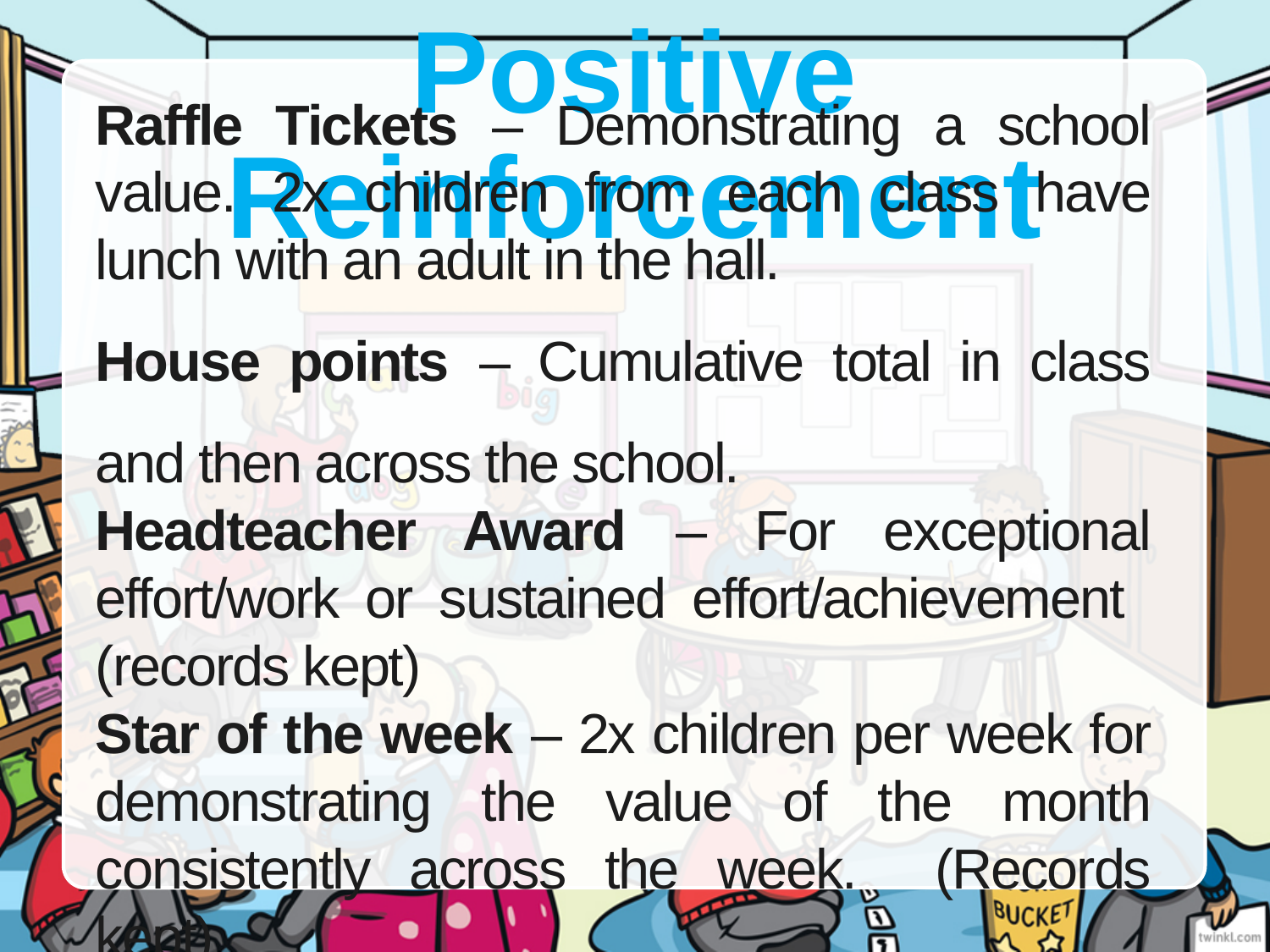

# Positive Reinforcement
Raffle Tickets – Demonstrating a school value. 2x children from each class have lunch with an adult in the hall.
House points – Cumulative total in class and then across the school.
Headteacher Award – For exceptional effort/work or sustained effort/achievement  (records kept)
Star of the week – 2x children per week for demonstrating the value of the month consistently across the week.  (Records kept)